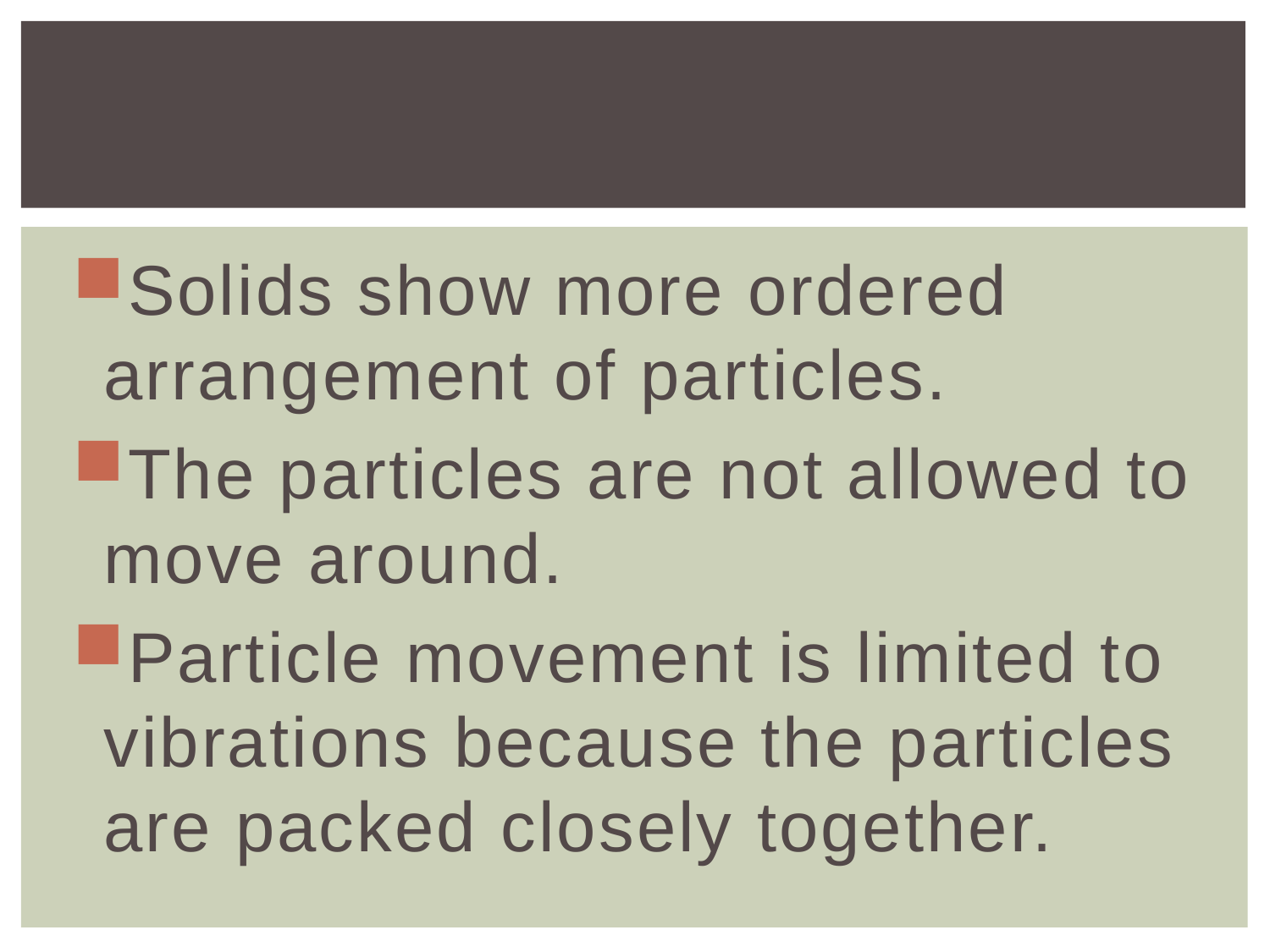

#
Solids show more ordered arrangement of particles.
The particles are not allowed to move around.
Particle movement is limited to vibrations because the particles are packed closely together.